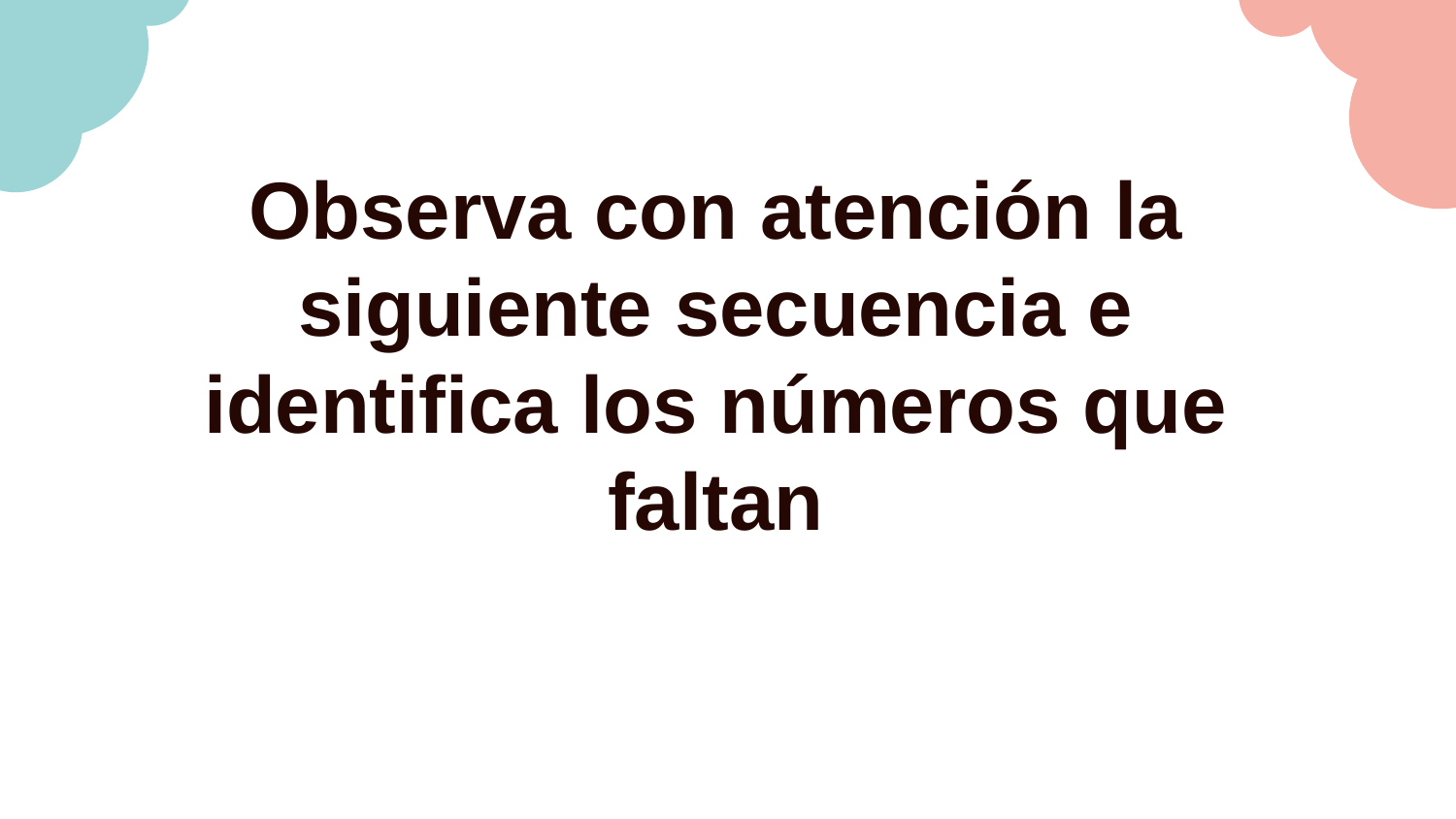

# Observa con atención la siguiente secuencia e identifica los números que faltan